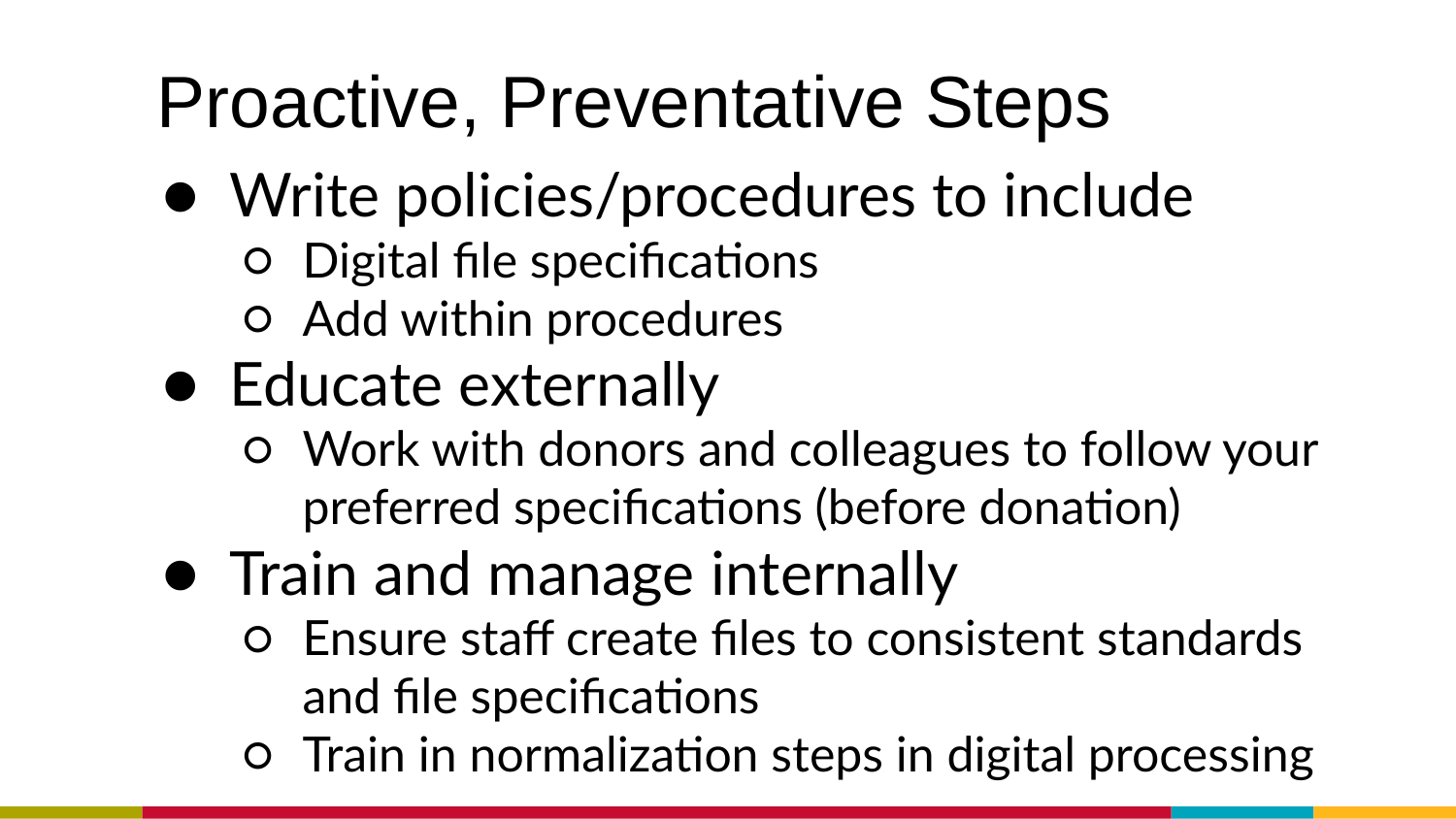

# Proactive, Preventative Steps
Write policies/procedures to include
Digital file specifications
Add within procedures
Educate externally
Work with donors and colleagues to follow your preferred specifications (before donation)
Train and manage internally
Ensure staff create files to consistent standards and file specifications
Train in normalization steps in digital processing